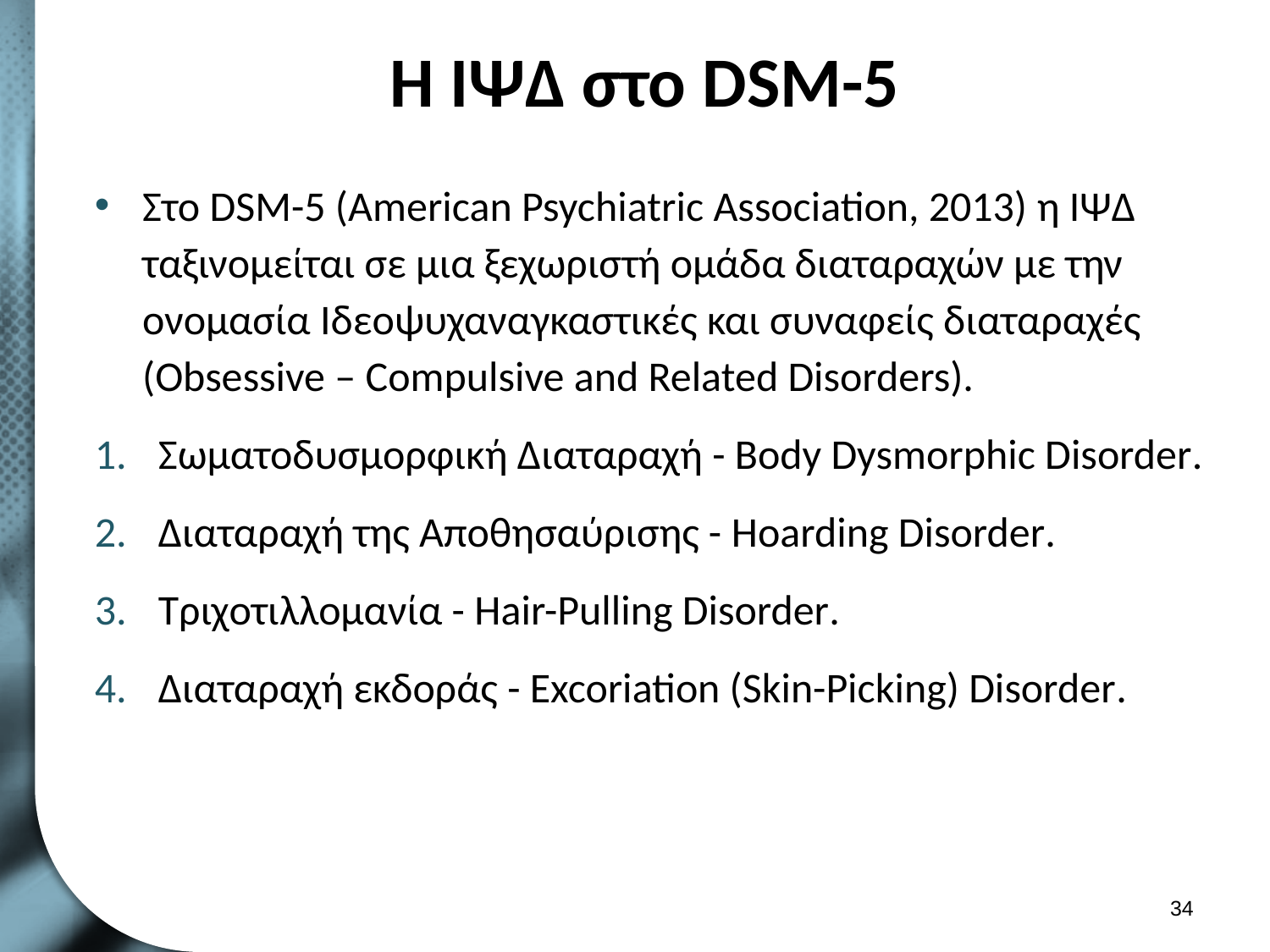

# Η ΙΨΔ στο DSM-5
Στο DSM-5 (American Psychiatric Association, 2013) η ΙΨΔ ταξινομείται σε μια ξεχωριστή ομάδα διαταραχών με την ονομασία Ιδεοψυχαναγκαστικές και συναφείς διαταραχές (Obsessive – Compulsive and Related Disorders).
Σωματοδυσμορφική Διαταραχή - Body Dysmorphic Disorder.
Διαταραχή της Αποθησαύρισης - Hoarding Disorder.
Τριχοτιλλομανία - Hair-Pulling Disorder.
Διαταραχή εκδοράς - Excoriation (Skin-Picking) Disorder.
34